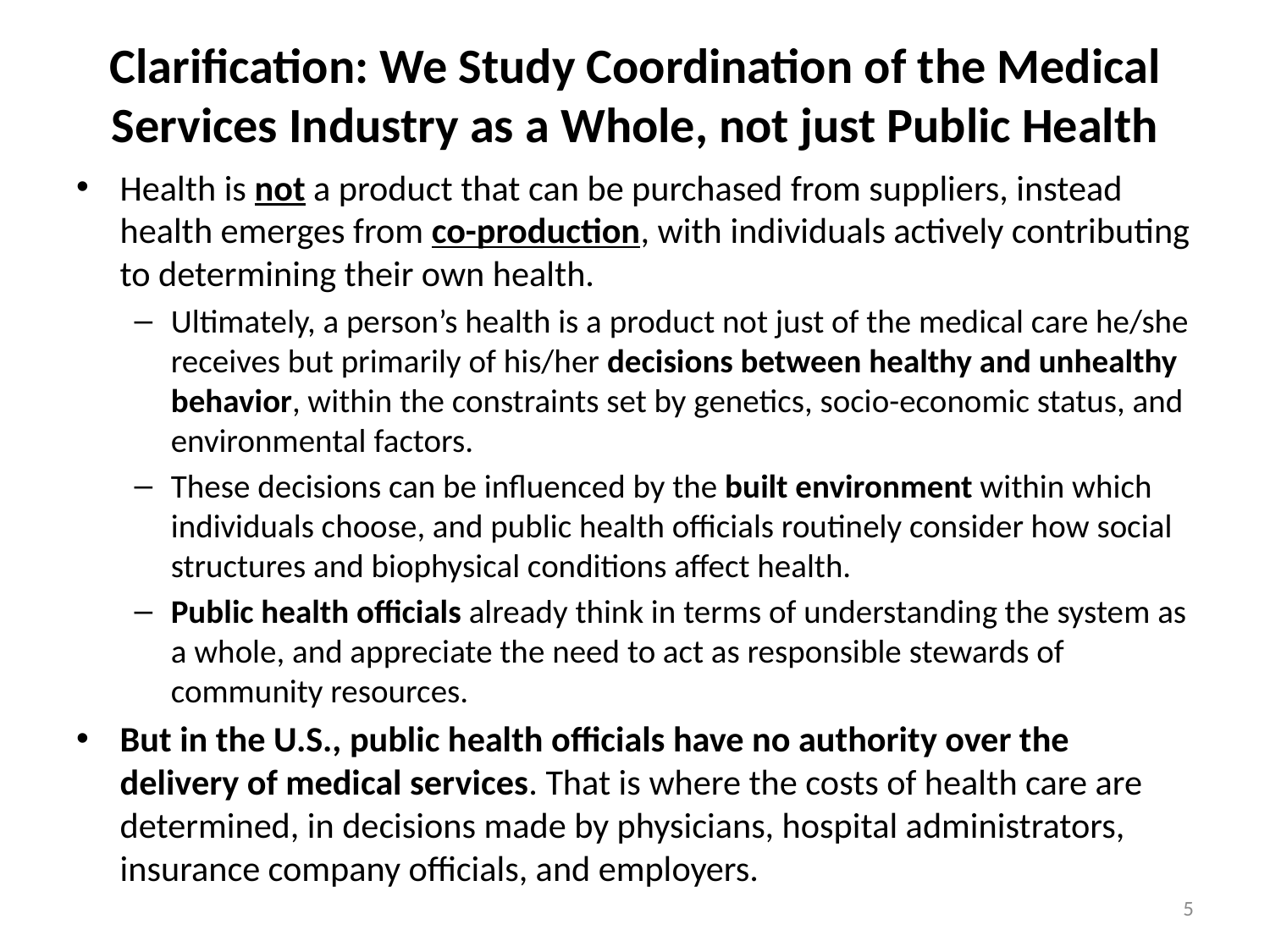

# Clarification: We Study Coordination of the Medical Services Industry as a Whole, not just Public Health
Health is not a product that can be purchased from suppliers, instead health emerges from co-production, with individuals actively contributing to determining their own health.
Ultimately, a person’s health is a product not just of the medical care he/she receives but primarily of his/her decisions between healthy and unhealthy behavior, within the constraints set by genetics, socio-economic status, and environmental factors.
These decisions can be influenced by the built environment within which individuals choose, and public health officials routinely consider how social structures and biophysical conditions affect health.
Public health officials already think in terms of understanding the system as a whole, and appreciate the need to act as responsible stewards of community resources.
But in the U.S., public health officials have no authority over the delivery of medical services. That is where the costs of health care are determined, in decisions made by physicians, hospital administrators, insurance company officials, and employers.

5